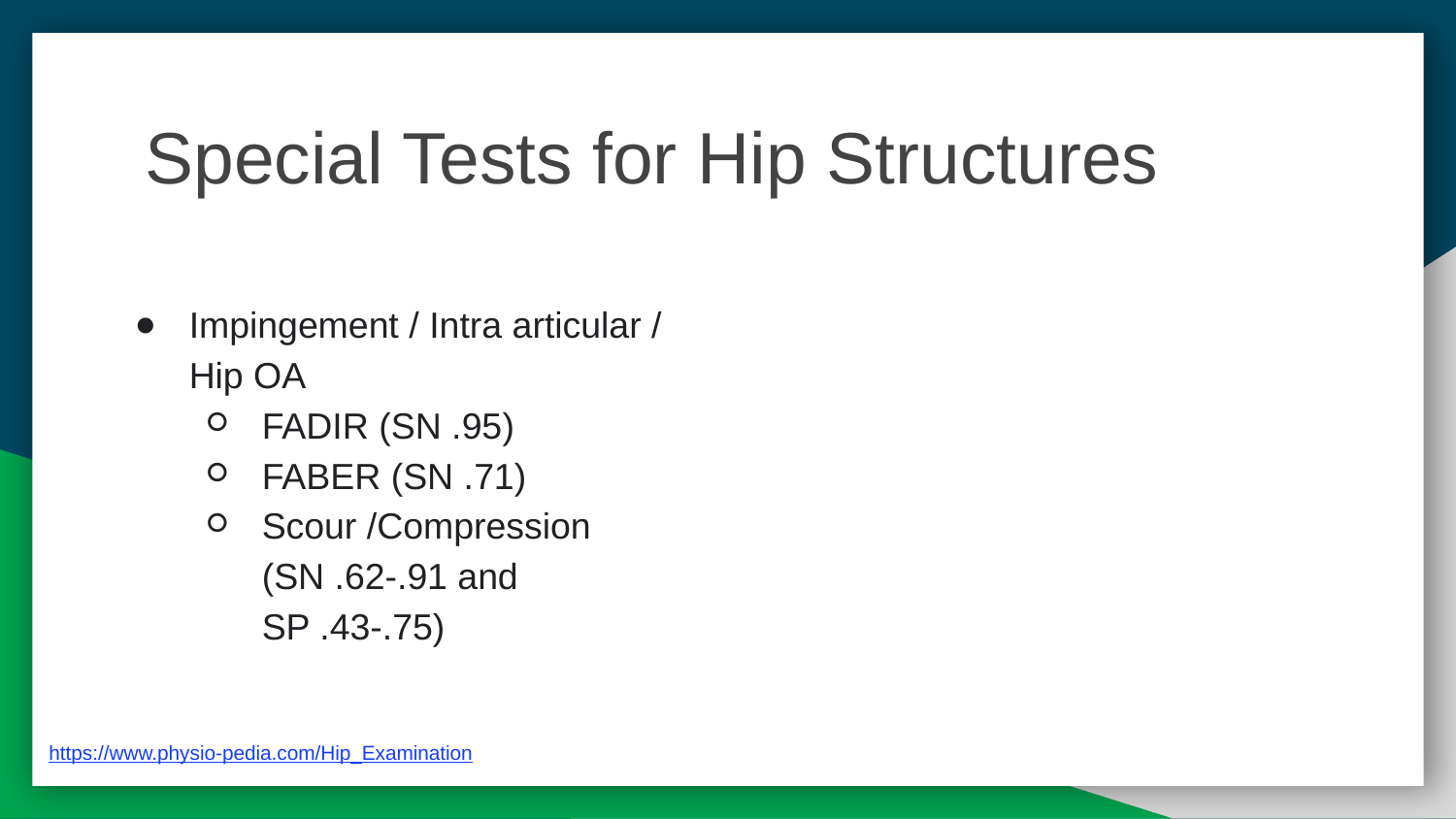

# Special Tests for Hip Structures
Impingement / Intra articular / Hip OA
FADIR (SN .95)
FABER (SN .71)
Scour /Compression (SN .62-.91 and SP .43-.75)

https://www.physio-pedia.com/Hip_Examination